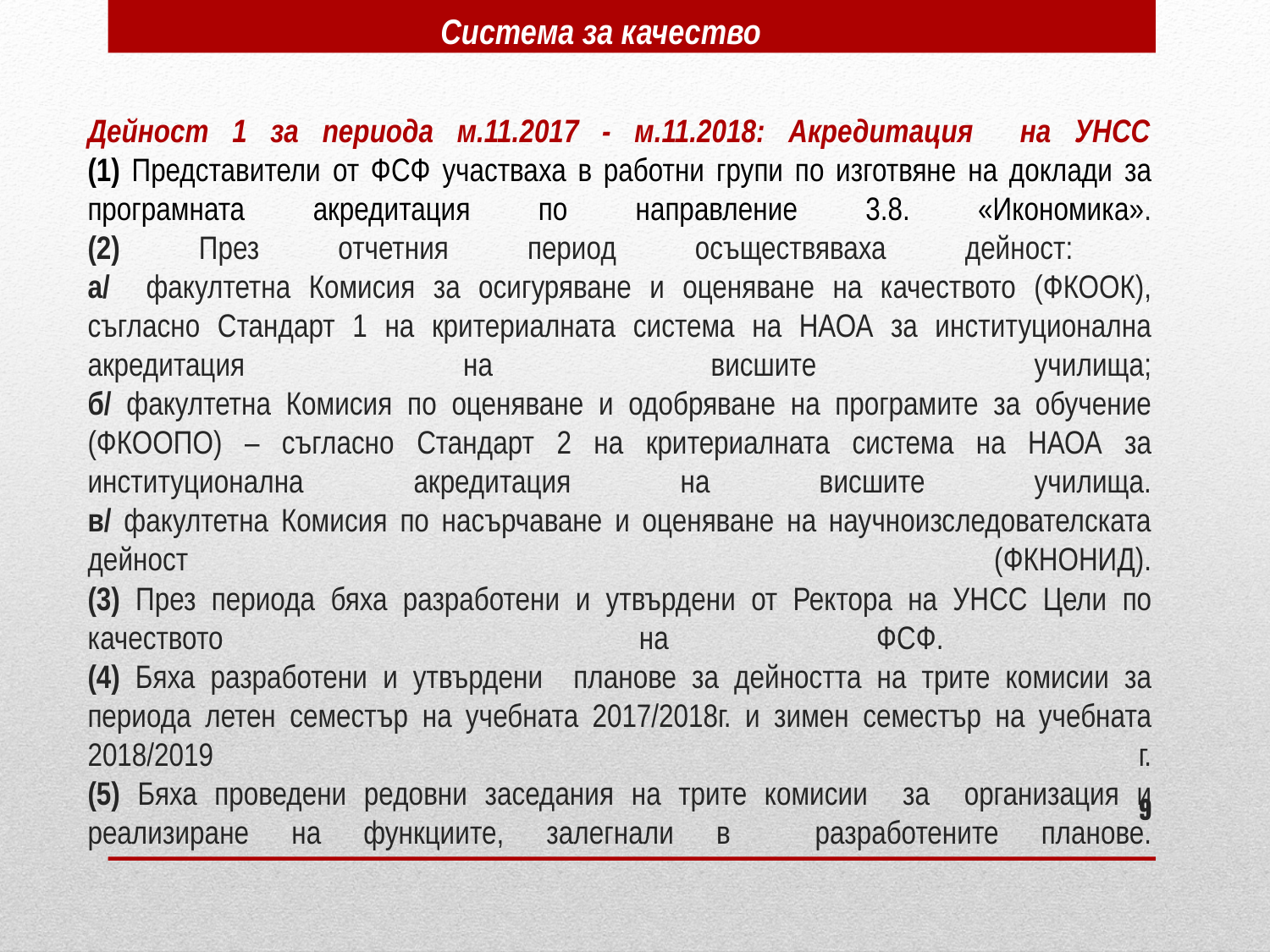

Система за качество
# Дейност 1 за периода м.11.2017 - м.11.2018: Акредитация  на УНСС (1) Представители от ФСФ участваха в работни групи по изготвяне на доклади за програмната акредитация по направление 3.8. «Икономика». (2) През отчетния период осъществяваха дейност: а/  факултетна Комисия за осигуряване и оценяване на качеството (ФКООК), съгласно Стандарт 1 на критериалната система на НАОА за институционална акредитация на висшите училища; б/ факултетна Комисия по оценяване и одобряване на програмите за обучение (ФКООПО) – съгласно Стандарт 2 на критериалната система на НАОА за институционална акредитация на висшите училища. в/ факултетна Комисия по насърчаване и оценяване на научноизследователската дейност (ФКНОНИД). (3) През периода бяха разработени и утвърдени от Ректора на УНСС Цели по качеството  на ФСФ. (4) Бяха разработени и утвърдени  планове за дейността на трите комисии за периода летен семестър на учебната 2017/2018г. и зимен семестър на учебната 2018/2019  г. (5) Бяха проведени редовни заседания на трите комисии  за  организация и реализиране на функциите, залегнали в  разработените планове.
9